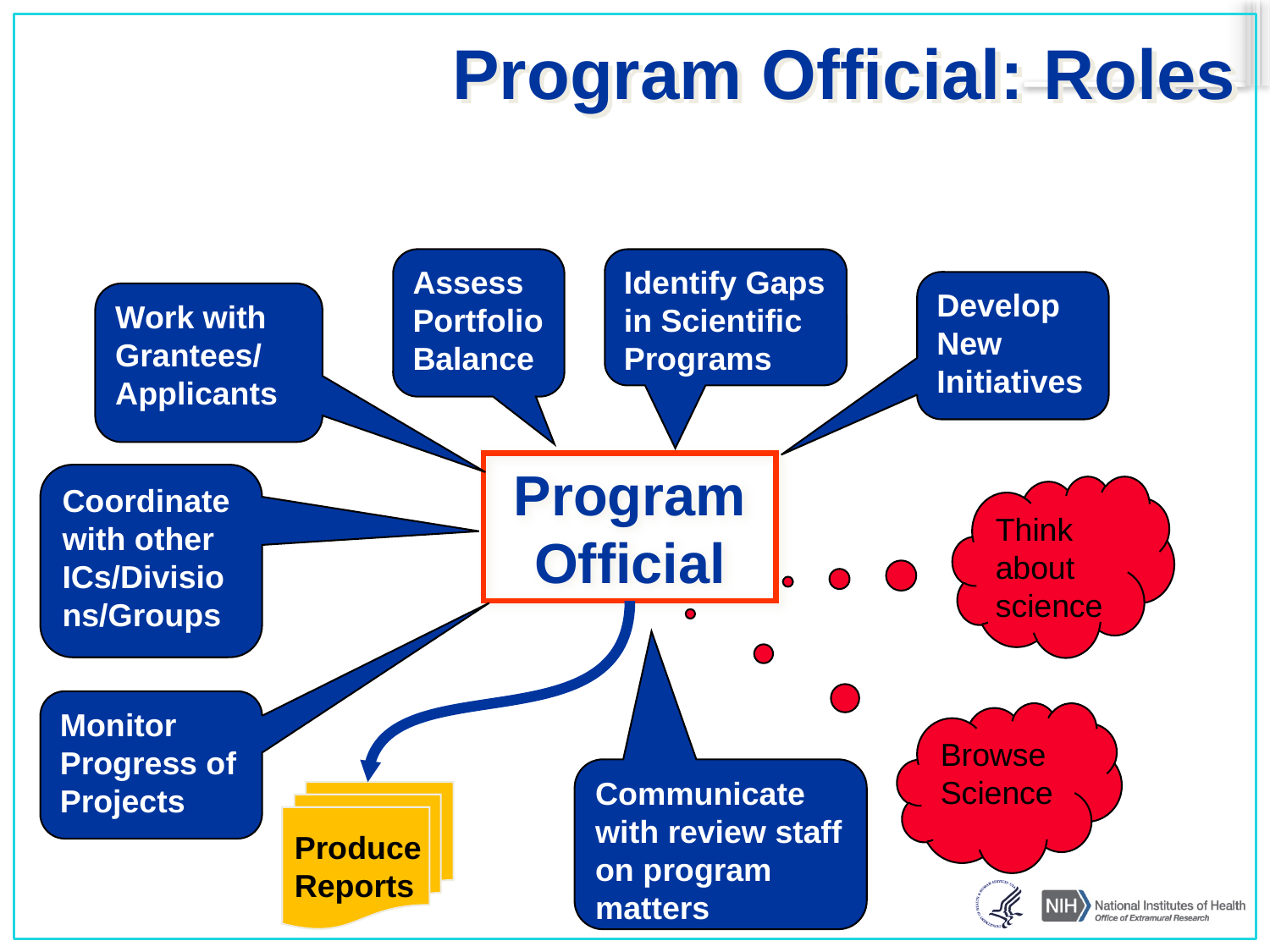

Program Official: Roles
Assess Portfolio Balance
Identify Gaps in Scientific Programs
Develop New Initiatives
Work with Grantees/
Applicants

Program Official
Coordinate with other ICs/Divisions/Groups
Think about science
Monitor Progress of Projects
Browse
Science
Communicate with review staff on program matters
Produce
Reports